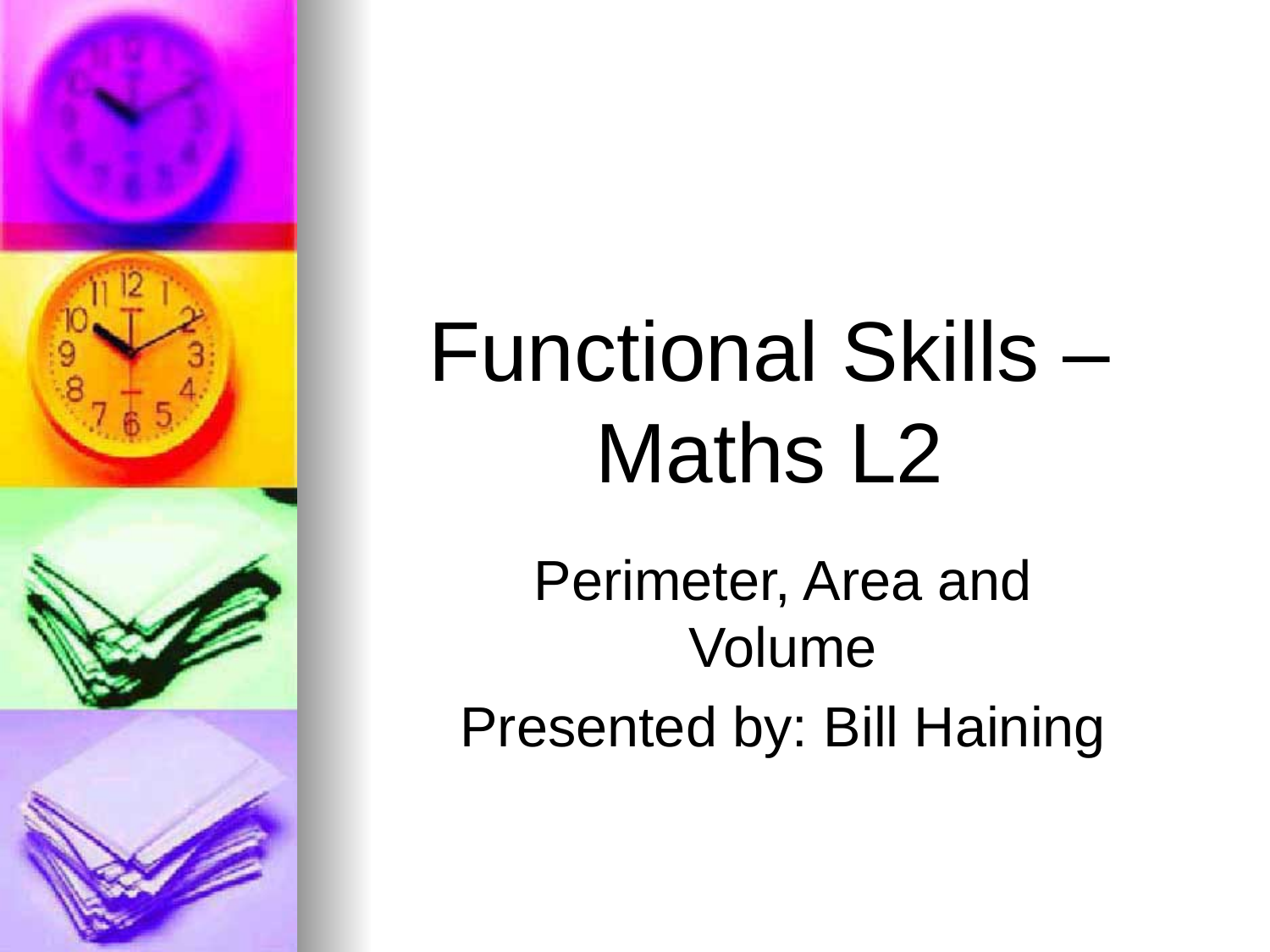

Functional Skills – Maths L2
Perimeter, Area and Volume
Presented by: Bill Haining